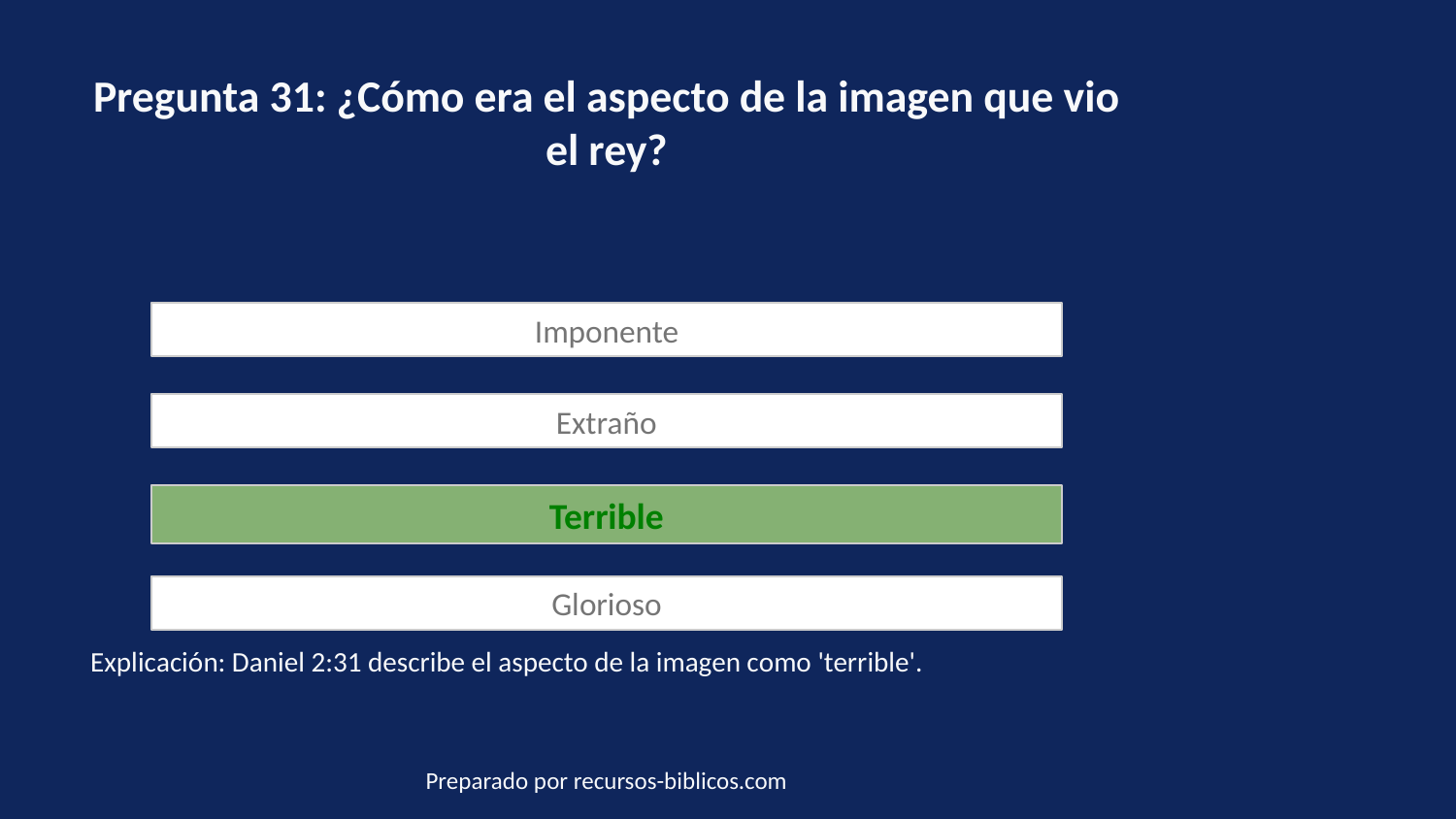

Pregunta 31: ¿Cómo era el aspecto de la imagen que vio el rey?
Imponente
Extraño
Terrible
Glorioso
Explicación: Daniel 2:31 describe el aspecto de la imagen como 'terrible'.
Preparado por recursos-biblicos.com